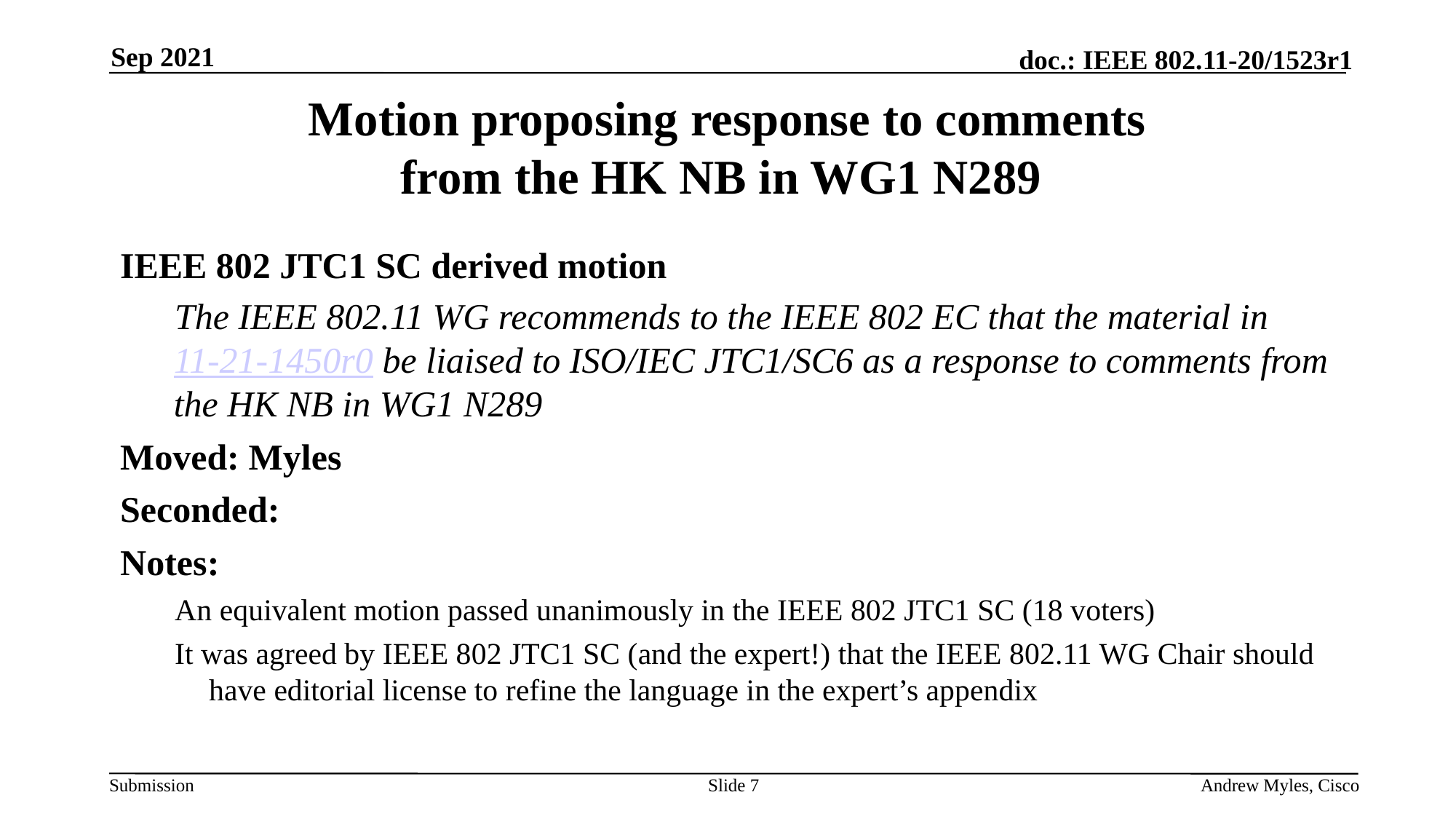

Sep 2021
# Motion proposing response to comments from the HK NB in WG1 N289
IEEE 802 JTC1 SC derived motion
The IEEE 802.11 WG recommends to the IEEE 802 EC that the material in 11-21-1450r0 be liaised to ISO/IEC JTC1/SC6 as a response to comments from the HK NB in WG1 N289
Moved: Myles
Seconded:
Notes:
An equivalent motion passed unanimously in the IEEE 802 JTC1 SC (18 voters)
It was agreed by IEEE 802 JTC1 SC (and the expert!) that the IEEE 802.11 WG Chair should have editorial license to refine the language in the expert’s appendix
Slide 7
Andrew Myles, Cisco